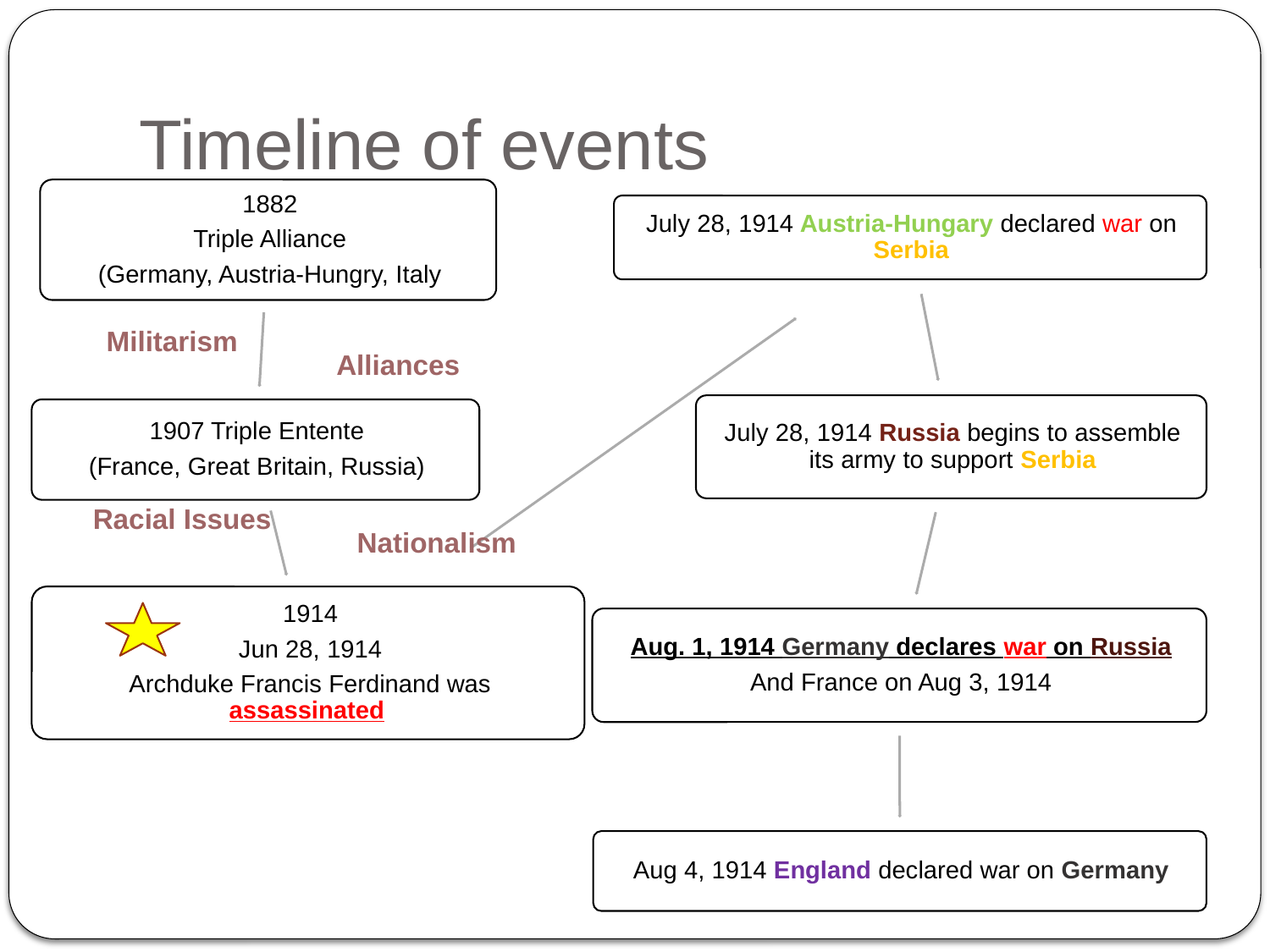

# Timeline of events
1882
Triple Alliance
(Germany, Austria-Hungry, Italy

1907 Triple Entente
(France, Great Britain, Russia)

1914
Jun 28, 1914
Archduke Francis Ferdinand was assassinated

July 28, 1914 Austria-Hungary declared war on Serbia

July 28, 1914 Russia begins to assemble its army to support Serbia

Aug. 1, 1914 Germany declares war on Russia
And France on Aug 3, 1914

Aug 4, 1914 England declared war on Germany
Militarism
Alliances
Racial Issues
Nationalism